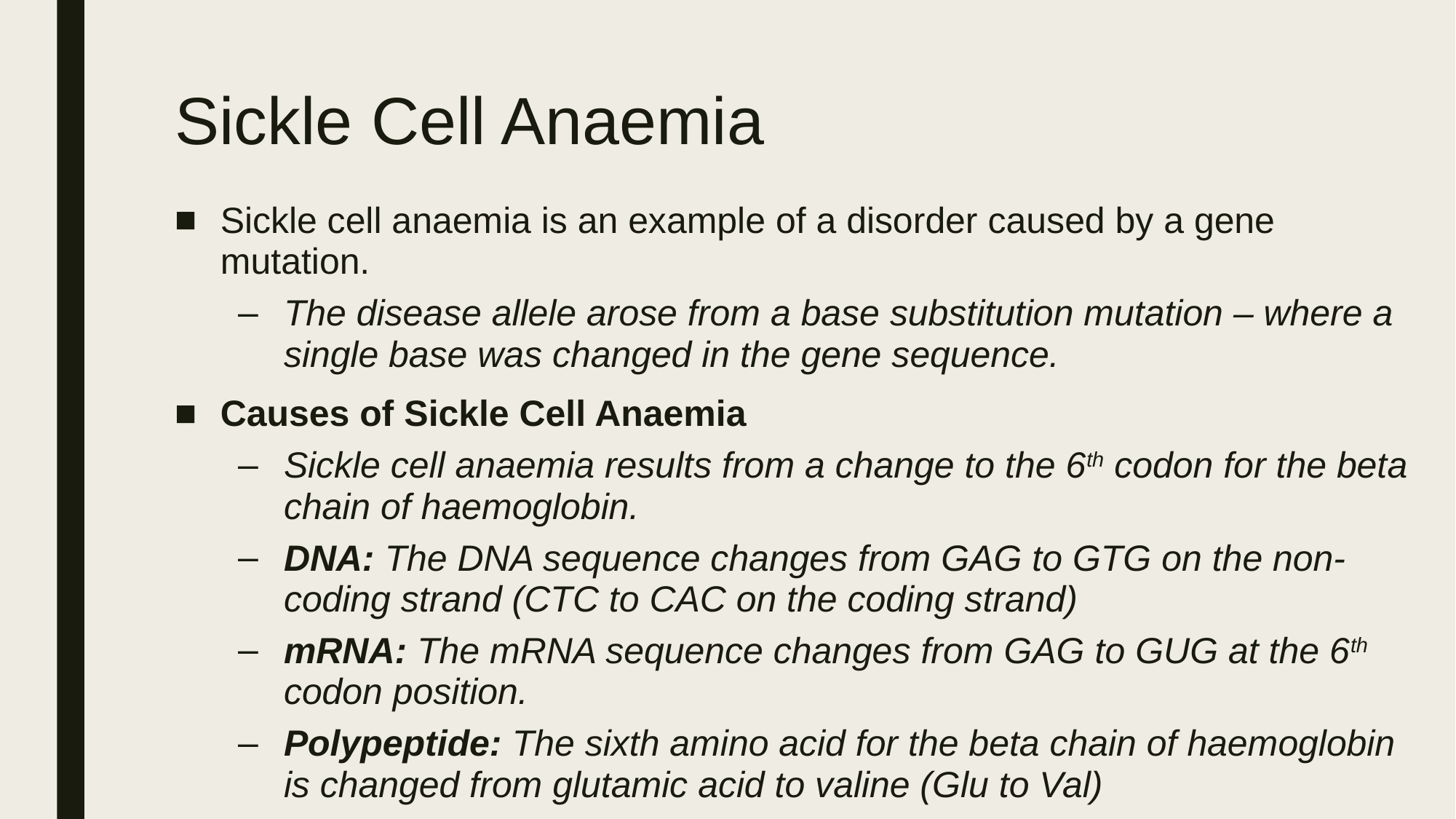

# Sickle Cell Anaemia
Sickle cell anaemia is an example of a disorder caused by a gene mutation.
The disease allele arose from a base substitution mutation – where a single base was changed in the gene sequence.
Causes of Sickle Cell Anaemia
Sickle cell anaemia results from a change to the 6th codon for the beta chain of haemoglobin.
DNA: The DNA sequence changes from GAG to GTG on the non-coding strand (CTC to CAC on the coding strand)
mRNA: The mRNA sequence changes from GAG to GUG at the 6th codon position.
Polypeptide: The sixth amino acid for the beta chain of haemoglobin is changed from glutamic acid to valine (Glu to Val)